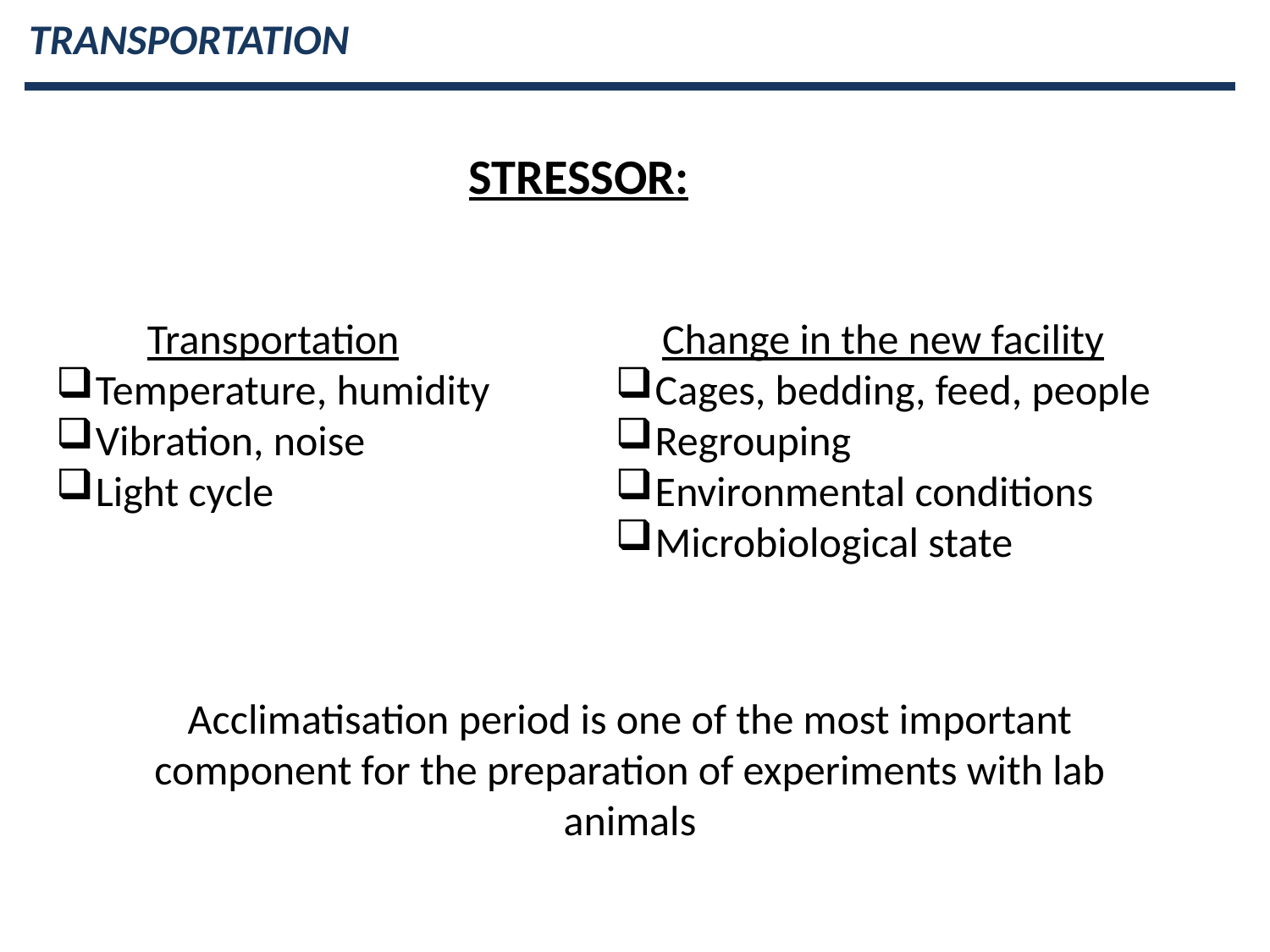

TRANSPORTATION
STRESSOR:
Transportation
Temperature, humidity
Vibration, noise
Light cycle
Change in the new facility
Cages, bedding, feed, people
Regrouping
Environmental conditions
Microbiological state
Acclimatisation period is one of the most important component for the preparation of experiments with lab animals